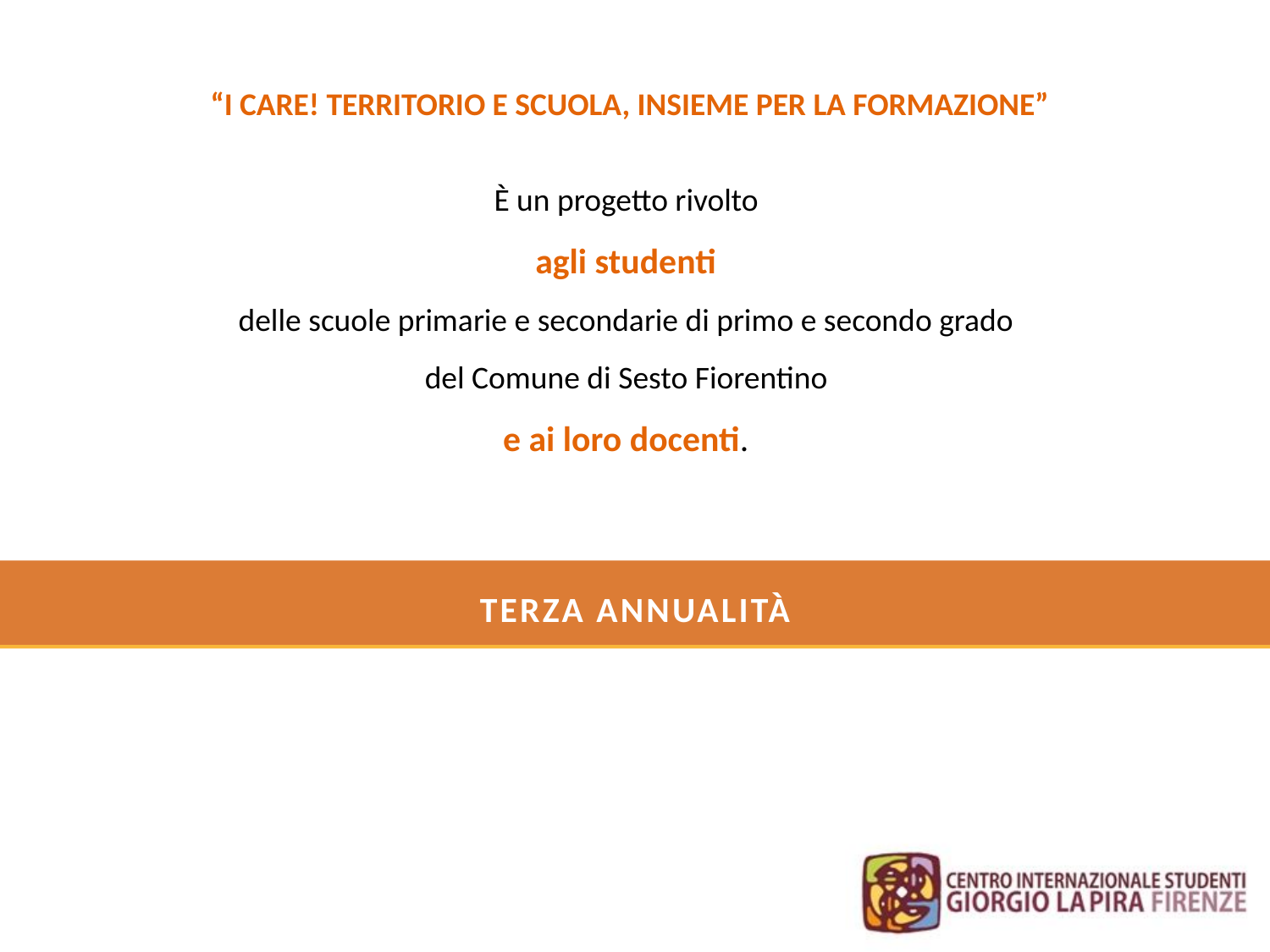

“I CARE! TERRITORIO E SCUOLA, INSIEME PER LA FORMAZIONE”

È un progetto rivolto
agli studenti
delle scuole primarie e secondarie di primo e secondo grado
del Comune di Sesto Fiorentino
e ai loro docenti.
# TERZA ANNUALITà